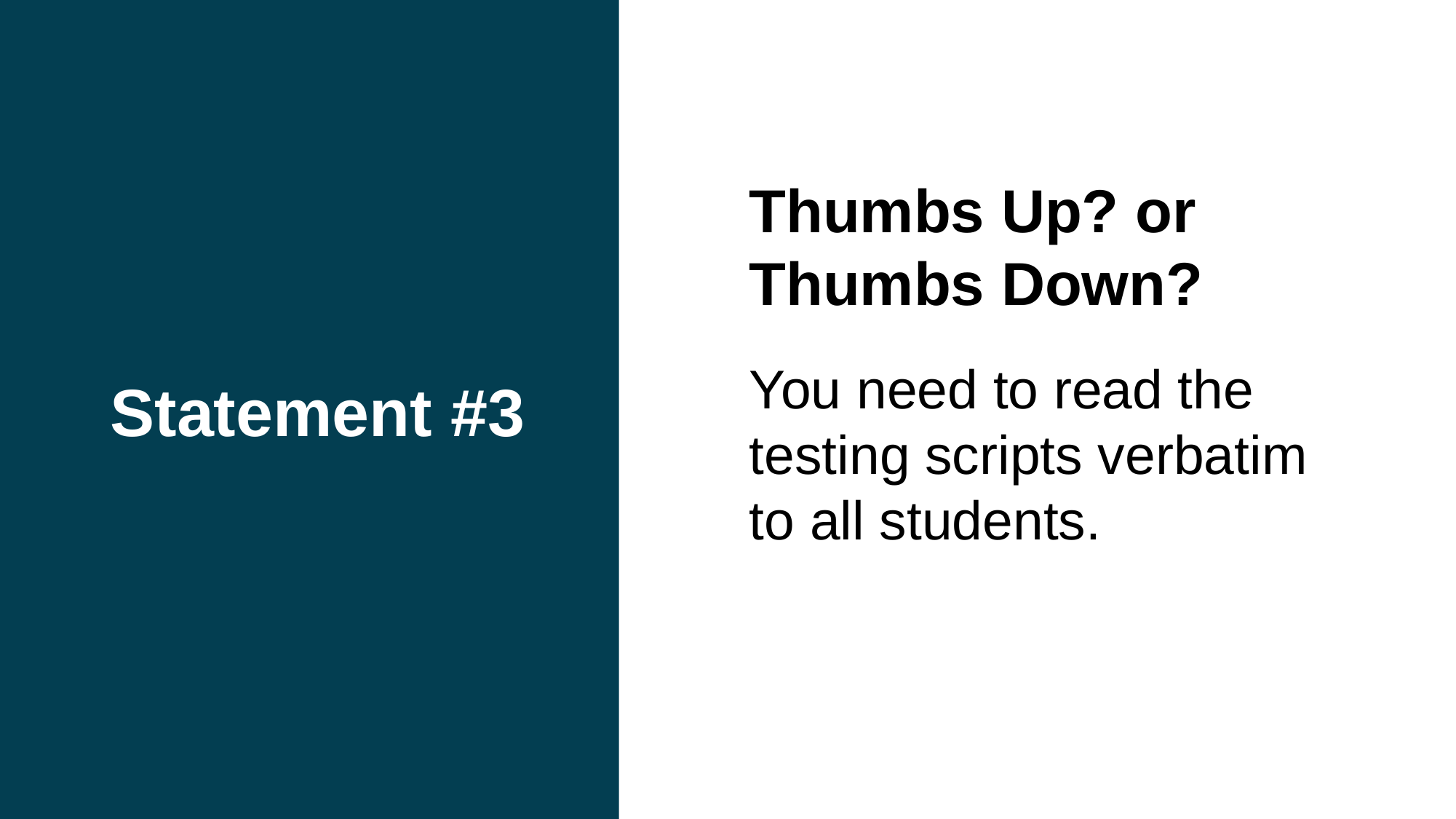

# Statement #3
Thumbs Up? or
Thumbs Down?
You need to read the testing scripts verbatim to all students.